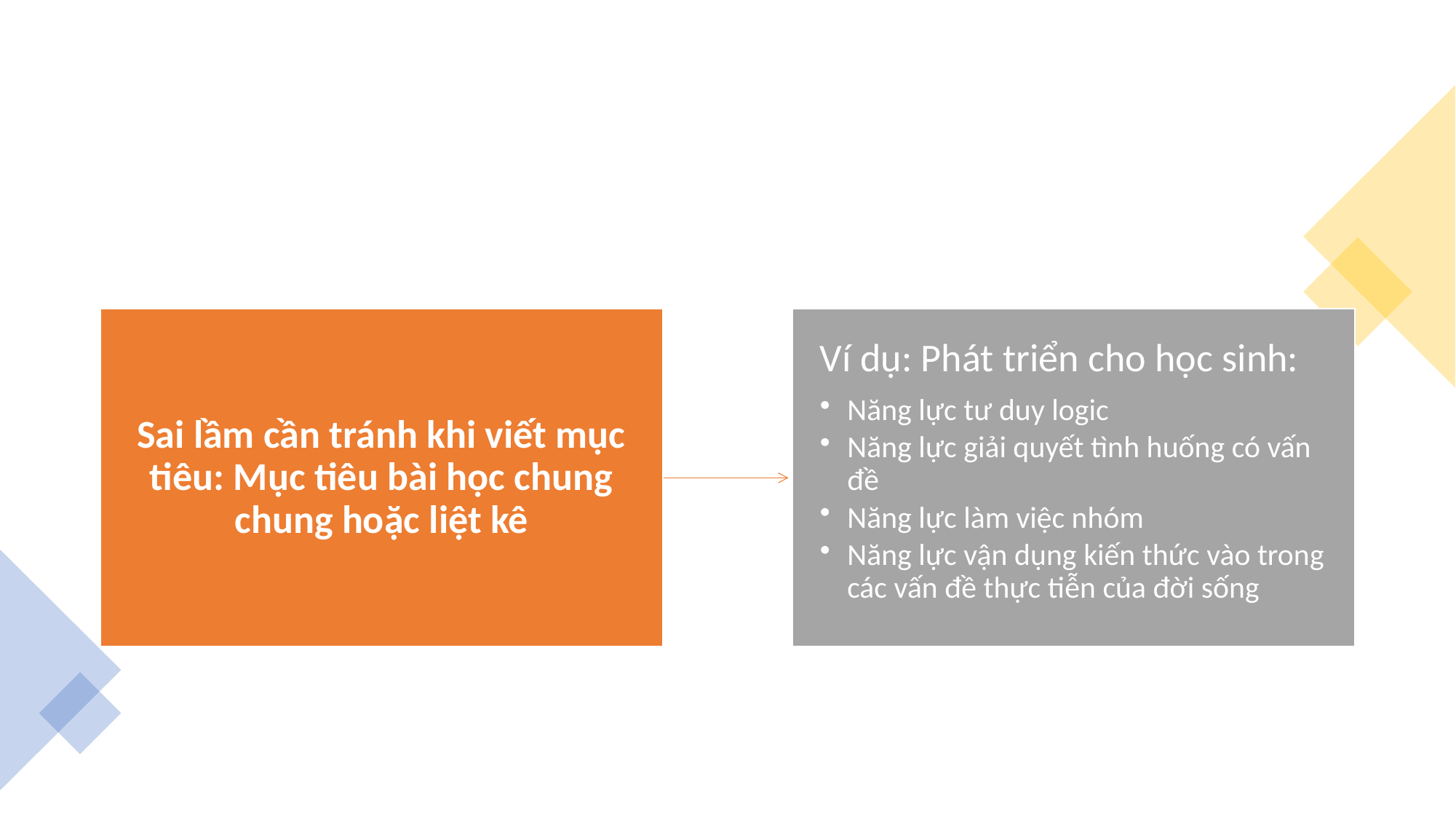

Sai lầm cần tránh khi viết mục tiêu: Mục tiêu bài học chung chung hoặc liệt kê
Ví dụ: Phát triển cho học sinh:
Năng lực tư duy logic
Năng lực giải quyết tình huống có vấn đề
Năng lực làm việc nhóm
Năng lực vận dụng kiến thức vào trong các vấn đề thực tiễn của đời sống